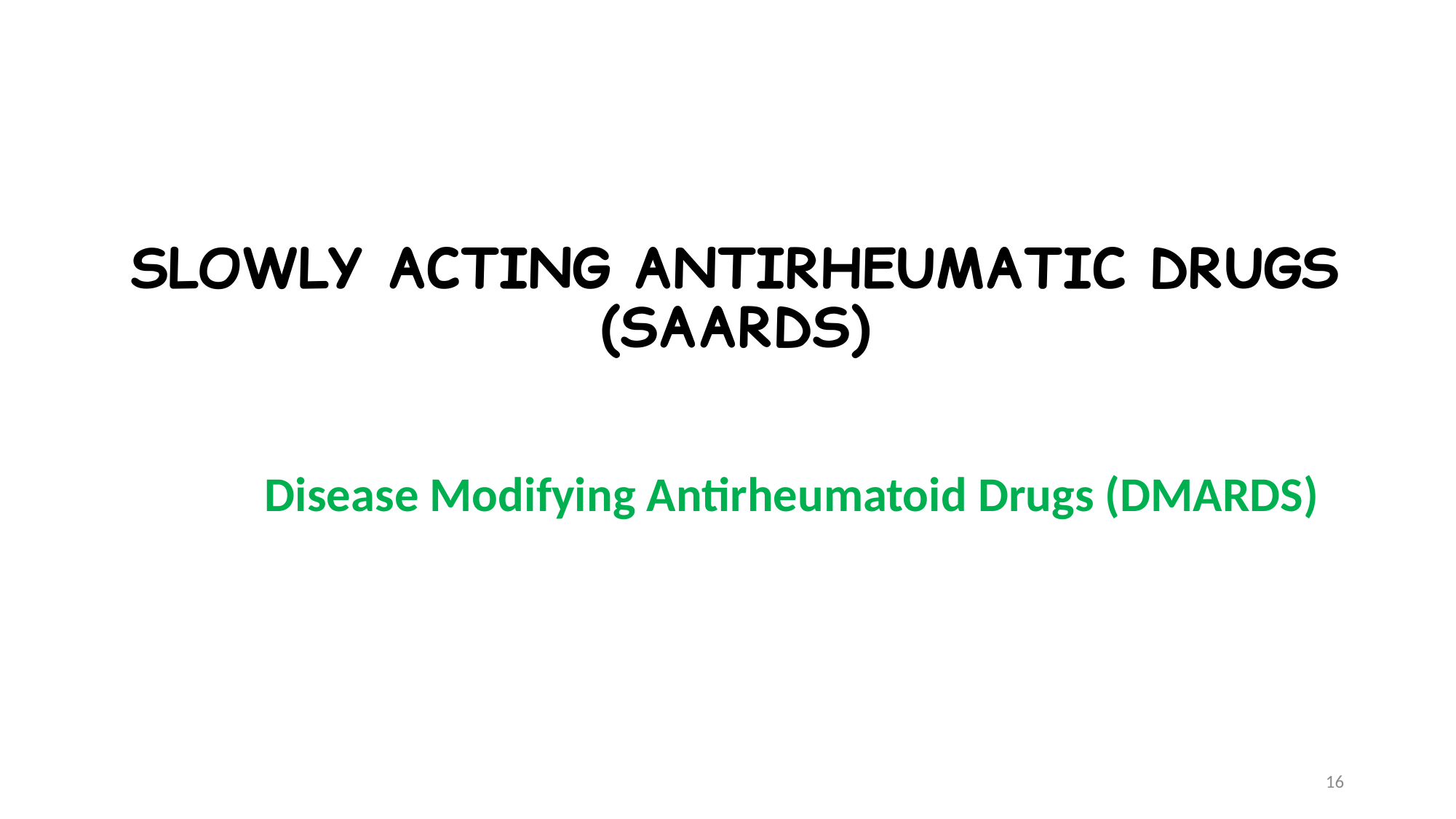

# SLOWLY ACTING ANTIRHEUMATIC DRUGS (SAARDS)
Disease Modifying Antirheumatoid Drugs (DMARDS)
16